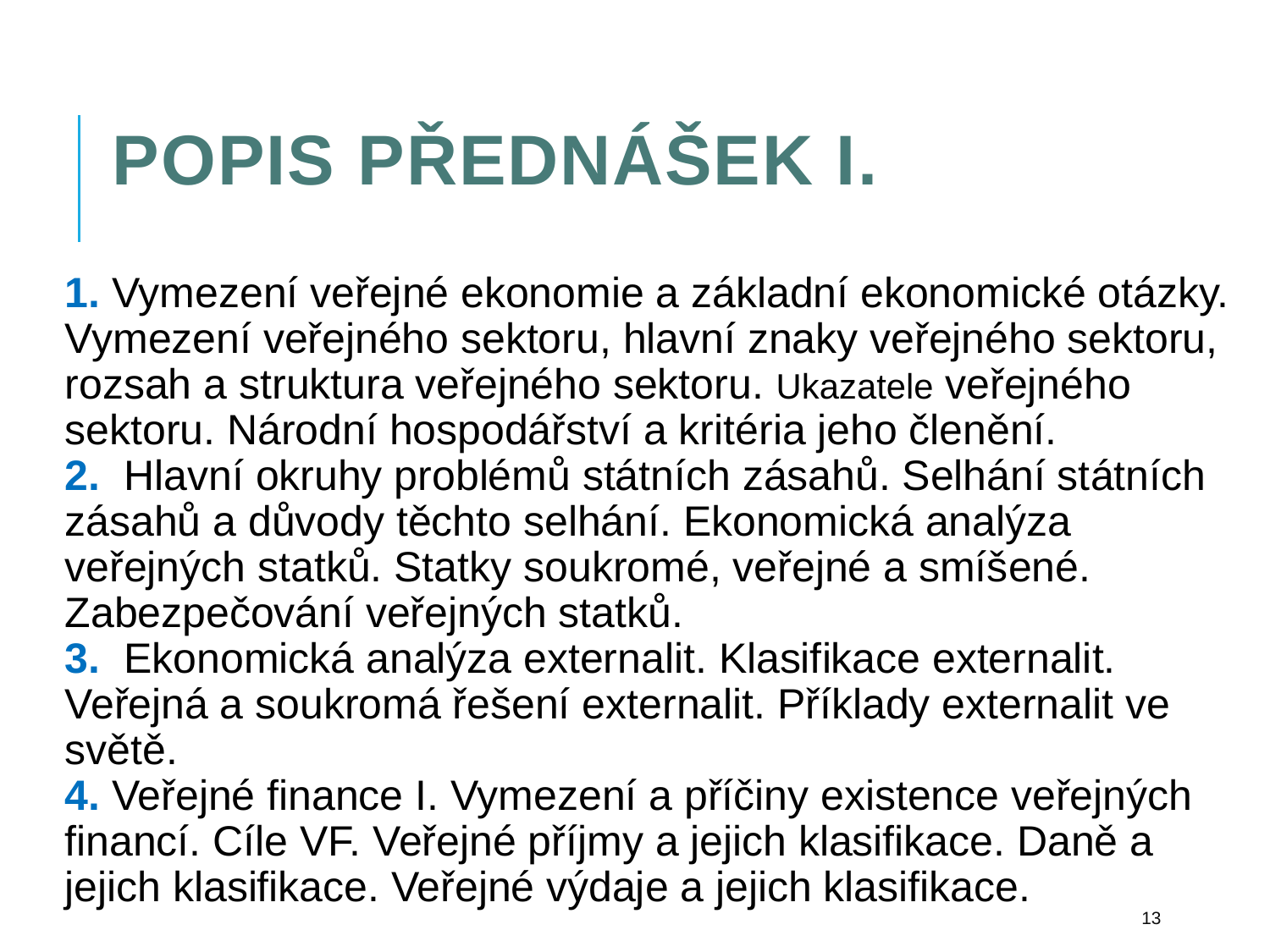

# POPIS přednášek I.
1. Vymezení veřejné ekonomie a základní ekonomické otázky. Vymezení veřejného sektoru, hlavní znaky veřejného sektoru, rozsah a struktura veřejného sektoru. Ukazatele veřejného sektoru. Národní hospodářství a kritéria jeho členění.
2.  Hlavní okruhy problémů státních zásahů. Selhání státních zásahů a důvody těchto selhání. Ekonomická analýza veřejných statků. Statky soukromé, veřejné a smíšené. Zabezpečování veřejných statků.
3.  Ekonomická analýza externalit. Klasifikace externalit. Veřejná a soukromá řešení externalit. Příklady externalit ve světě.
4. Veřejné finance I. Vymezení a příčiny existence veřejných financí. Cíle VF. Veřejné příjmy a jejich klasifikace. Daně a jejich klasifikace. Veřejné výdaje a jejich klasifikace.
13